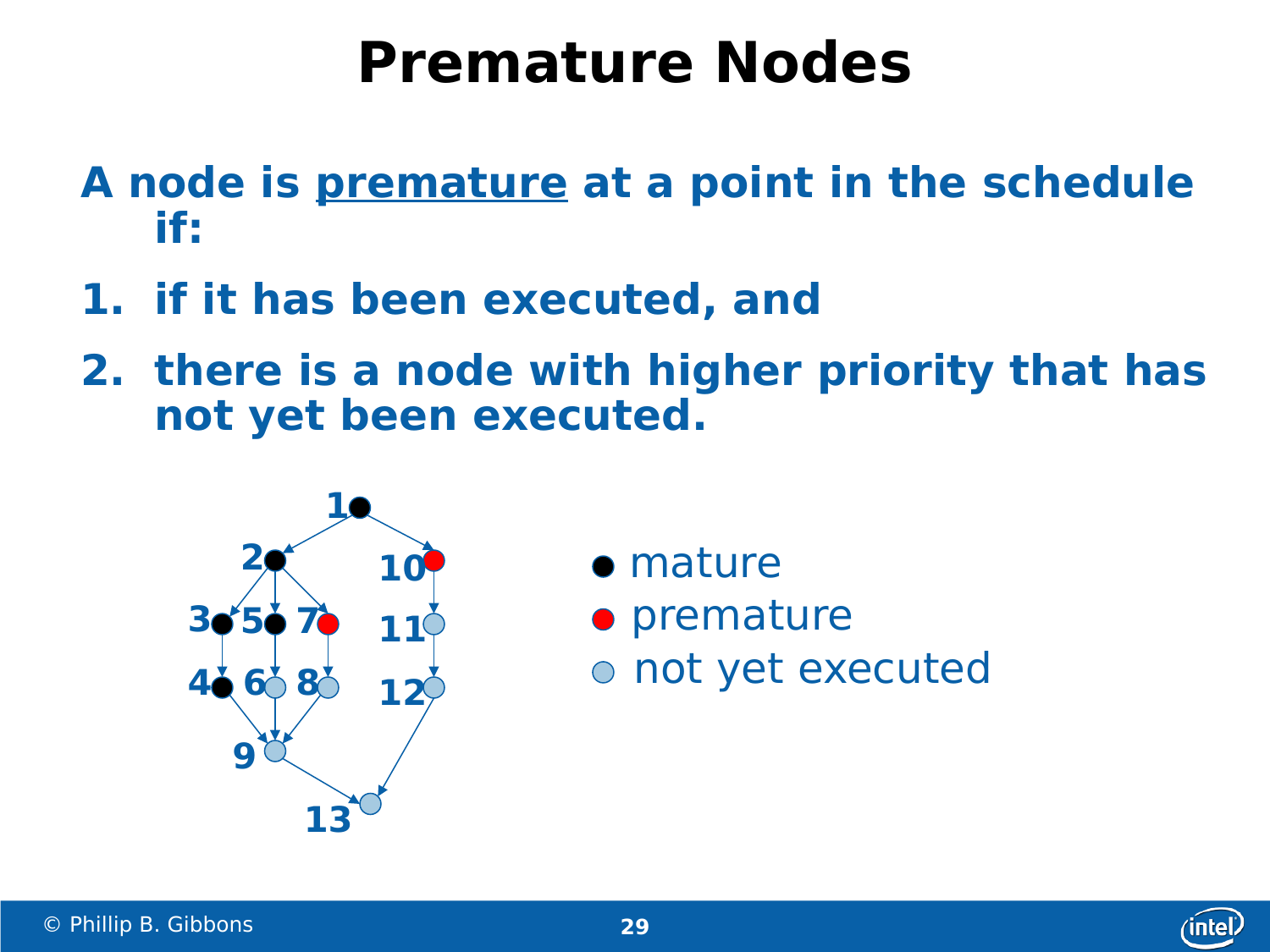

# Premature Nodes
A node is premature at a point in the schedule if:
if it has been executed, and
there is a node with higher priority that has not yet been executed.
1

2
mature
10

premature
3
5
7
11

 not yet executed
4
6
8

12

9

13